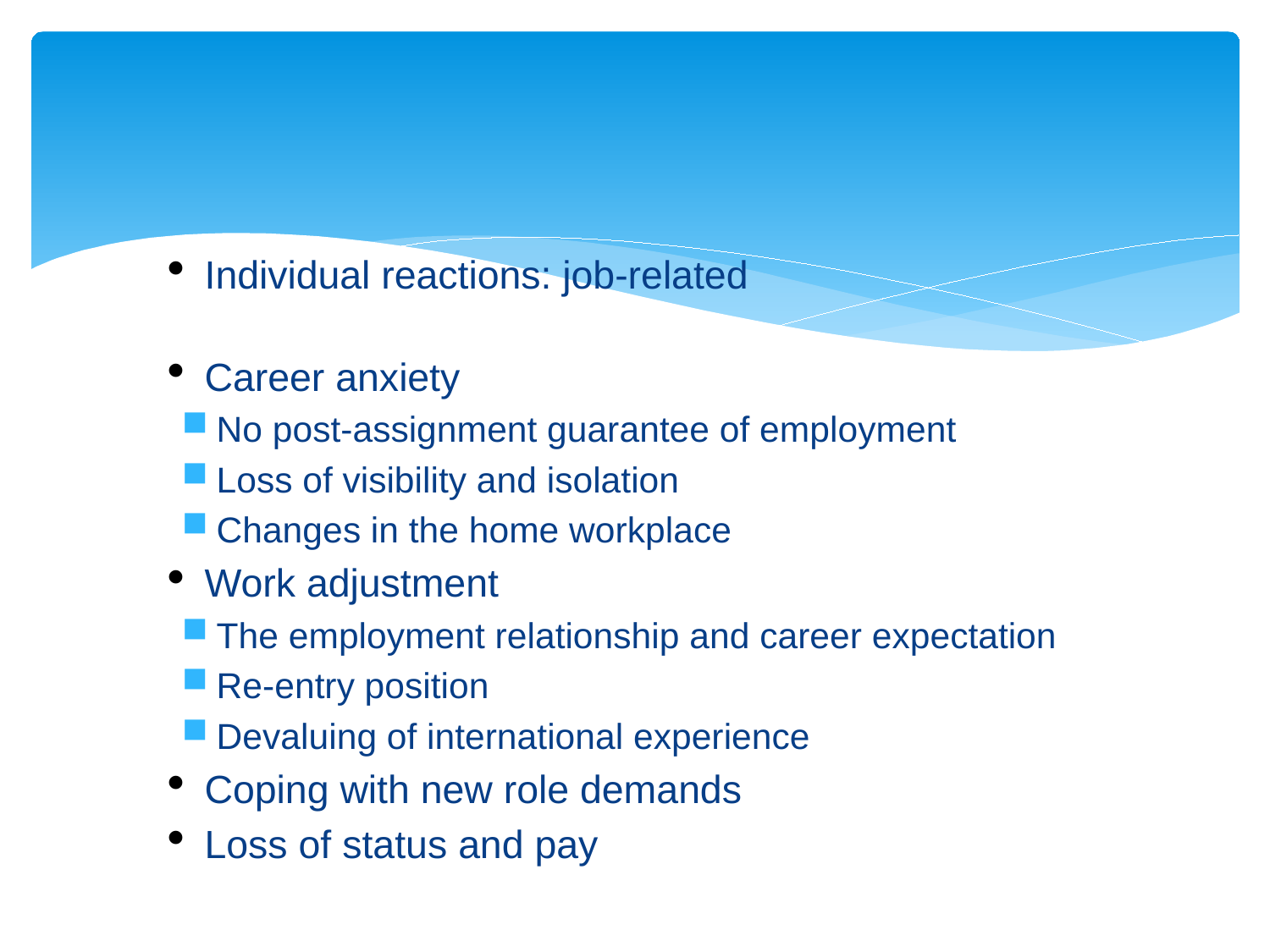

Individual reactions: job-related
Career anxiety
No post-assignment guarantee of employment
Loss of visibility and isolation
Changes in the home workplace
Work adjustment
The employment relationship and career expectation
Re-entry position
Devaluing of international experience
Coping with new role demands
Loss of status and pay